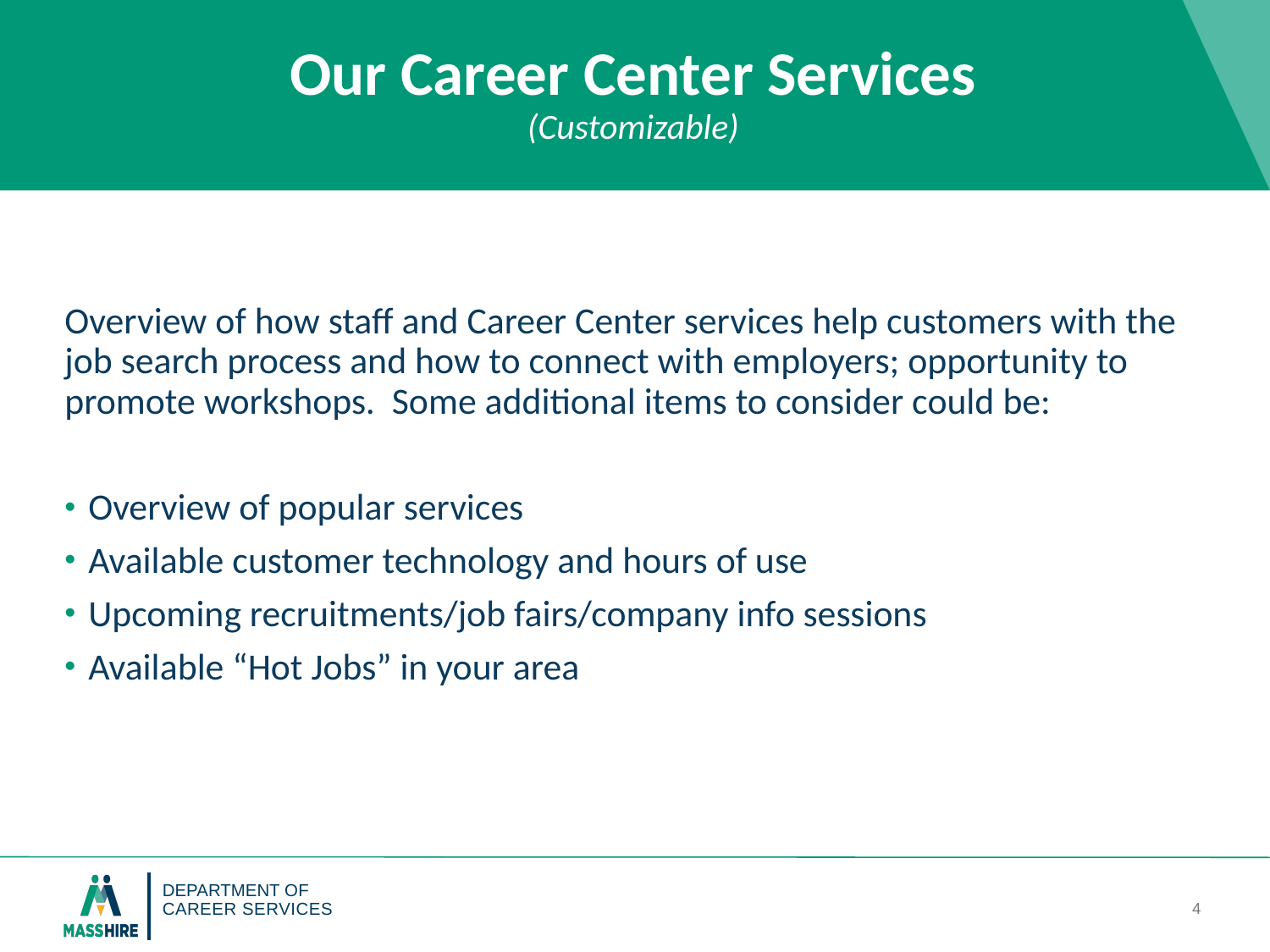

# Our Career Center Services (Customizable)
Overview of how staff and Career Center services help customers with the job search process and how to connect with employers; opportunity to promote workshops.  Some additional items to consider could be:

Overview of popular services
Available customer technology and hours of use
Upcoming recruitments/job fairs/company info sessions
Available “Hot Jobs” in your area

4